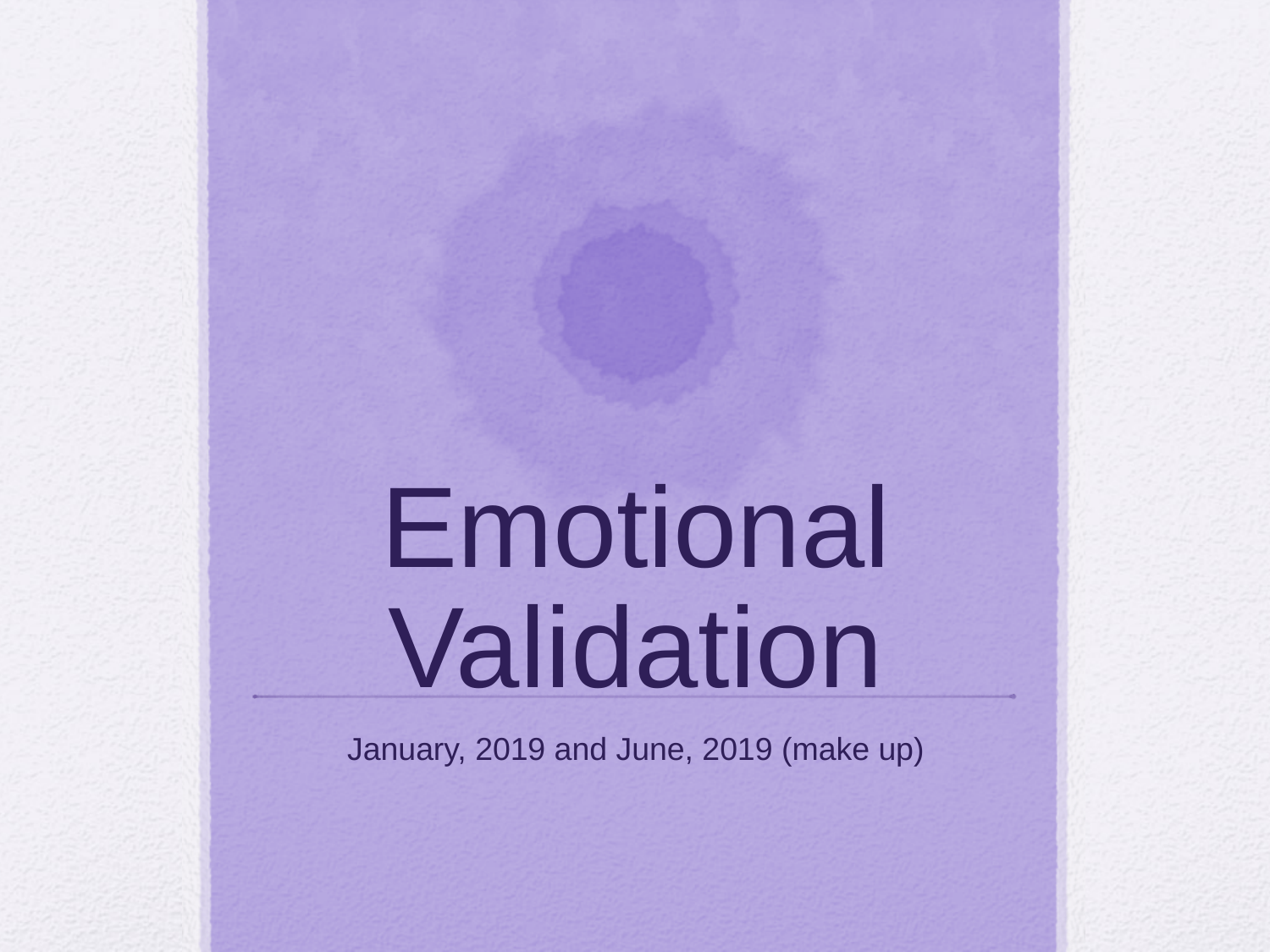

# Emotional Validation
January, 2019 and June, 2019 (make up)